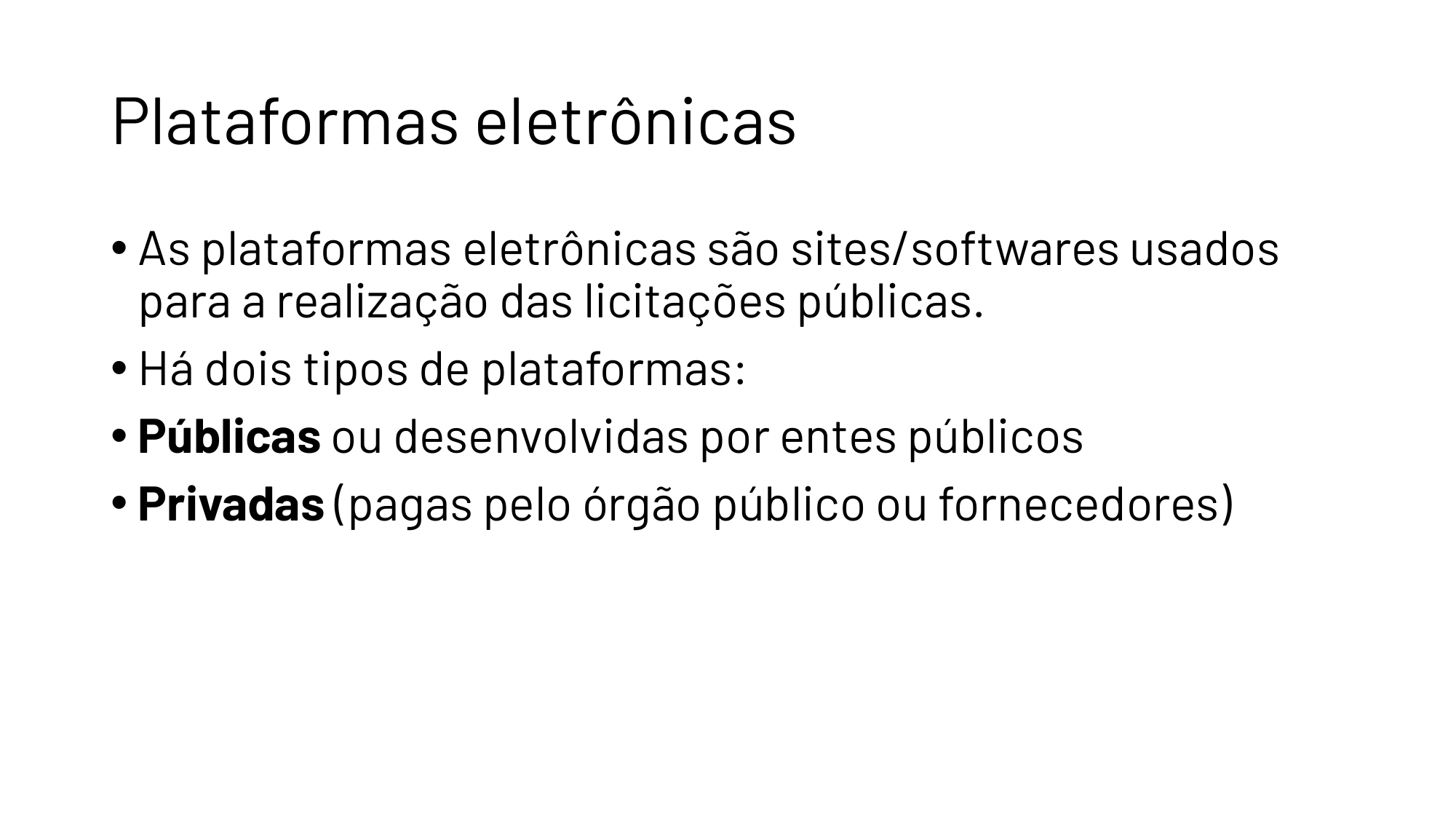

# Plataformas eletrônicas
As plataformas eletrônicas são sites/softwares usados para a realização das licitações públicas.
Há dois tipos de plataformas:
Públicas ou desenvolvidas por entes públicos
Privadas (pagas pelo órgão público ou fornecedores)